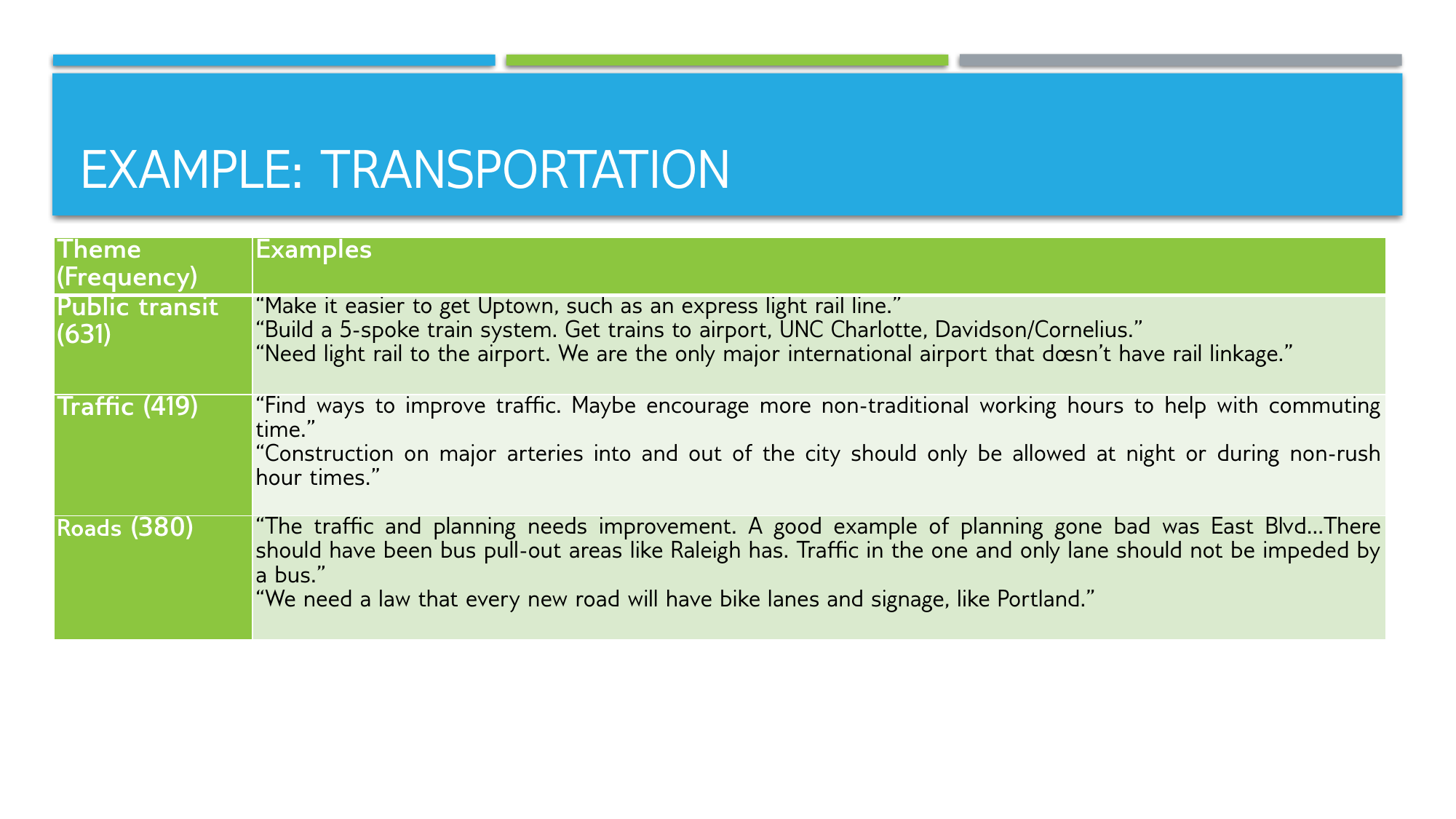

# Example: Transportation
| Theme (Frequency) | Examples |
| --- | --- |
| Public transit (631) | “Make it easier to get Uptown, such as an express light rail line.” “Build a 5-spoke train system. Get trains to airport, UNC Charlotte, Davidson/Cornelius.” “Need light rail to the airport. We are the only major international airport that doesn’t have rail linkage.” |
| Traffic (419) | “Find ways to improve traffic. Maybe encourage more non-traditional working hours to help with commuting time.” “Construction on major arteries into and out of the city should only be allowed at night or during non-rush hour times.” |
| Roads (380) | “The traffic and planning needs improvement. A good example of planning gone bad was East Blvd…There should have been bus pull-out areas like Raleigh has. Traffic in the one and only lane should not be impeded by a bus.” “We need a law that every new road will have bike lanes and signage, like Portland.” |